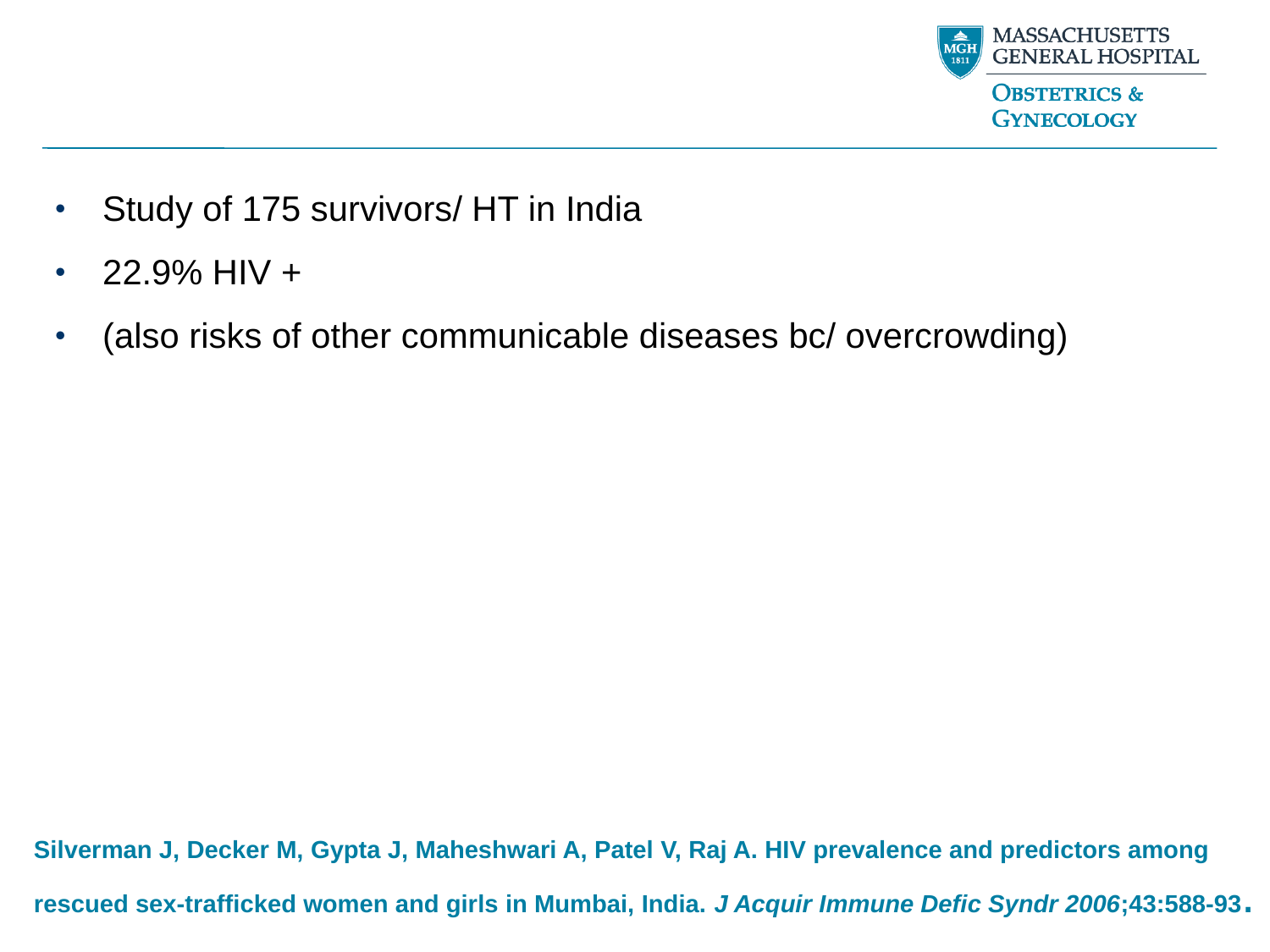

Study of 175 survivors/ HT in India
22.9% HIV +
(also risks of other communicable diseases bc/ overcrowding)
# Silverman J, Decker M, Gypta J, Maheshwari A, Patel V, Raj A. HIV prevalence and predictors among rescued sex-trafficked women and girls in Mumbai, India. J Acquir Immune Defic Syndr 2006;43:588-93.